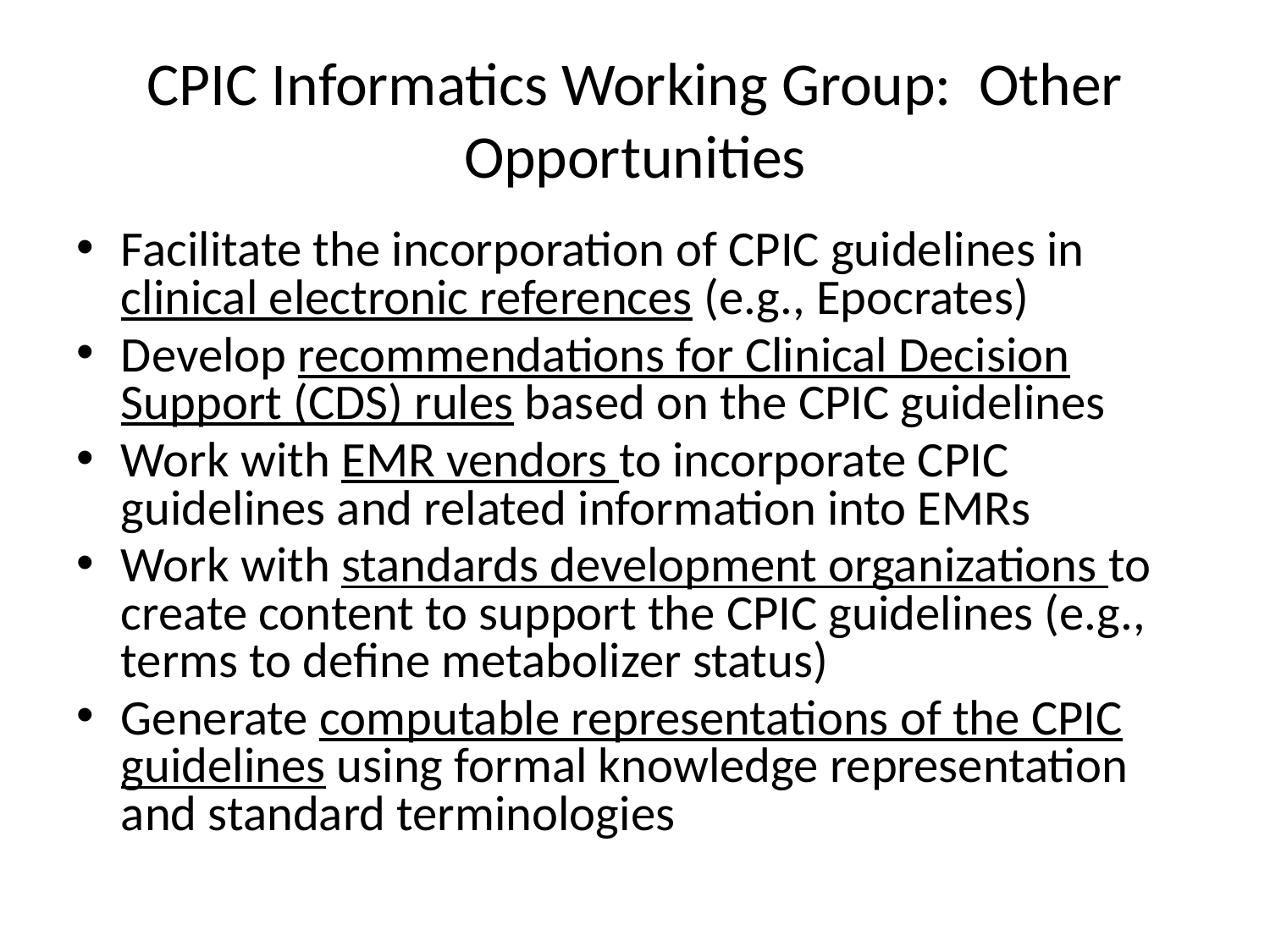

# CPIC Informatics Working Group:  Other Opportunities
Facilitate the incorporation of CPIC guidelines in clinical electronic references (e.g., Epocrates)
Develop recommendations for Clinical Decision Support (CDS) rules based on the CPIC guidelines
Work with EMR vendors to incorporate CPIC guidelines and related information into EMRs
Work with standards development organizations to create content to support the CPIC guidelines (e.g., terms to define metabolizer status)
Generate computable representations of the CPIC guidelines using formal knowledge representation and standard terminologies